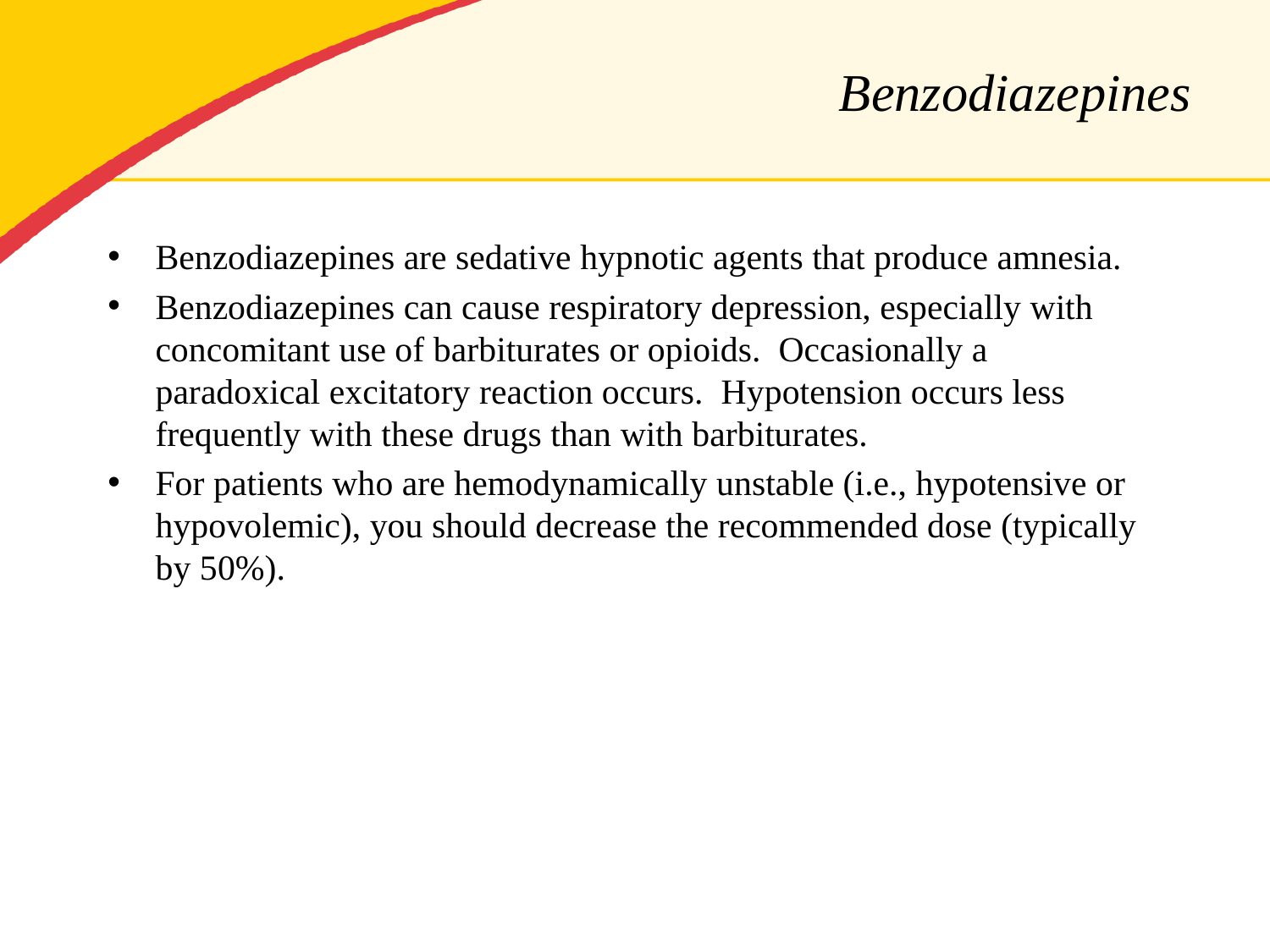

# Benzodiazepines
Benzodiazepines are sedative hypnotic agents that produce amnesia.
Benzodiazepines can cause respiratory depression, especially with concomitant use of barbiturates or opioids.  Occasionally a paradoxical excitatory reaction occurs.  Hypotension occurs less frequently with these drugs than with barbiturates.
For patients who are hemodynamically unstable (i.e., hypotensive or hypovolemic), you should decrease the recommended dose (typically by 50%).